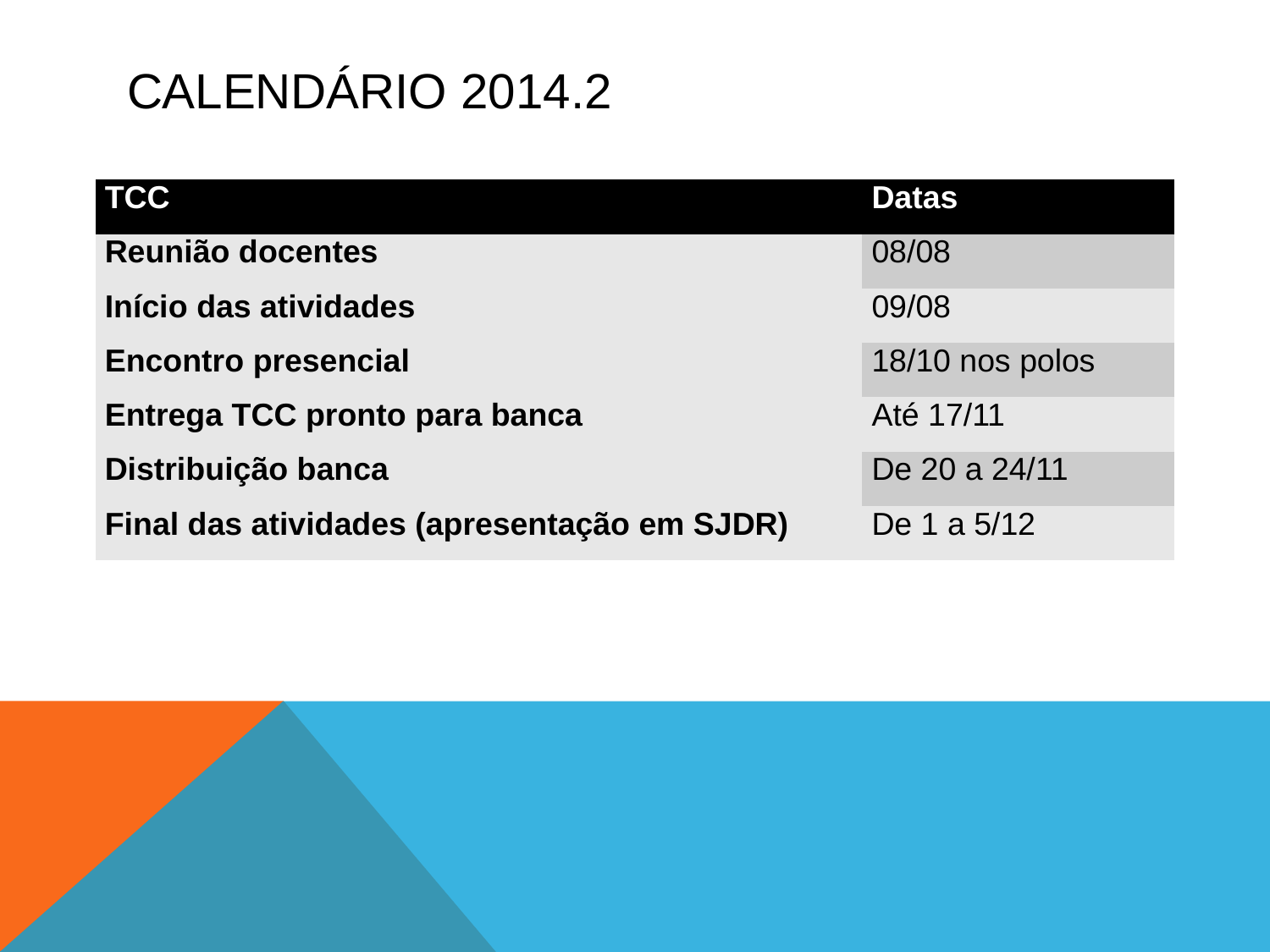

# Calendário 2014.2
| TCC | Datas |
| --- | --- |
| Reunião docentes | 08/08 |
| Início das atividades | 09/08 |
| Encontro presencial | 18/10 nos polos |
| Entrega TCC pronto para banca | Até 17/11 |
| Distribuição banca | De 20 a 24/11 |
| Final das atividades (apresentação em SJDR) | De 1 a 5/12 |